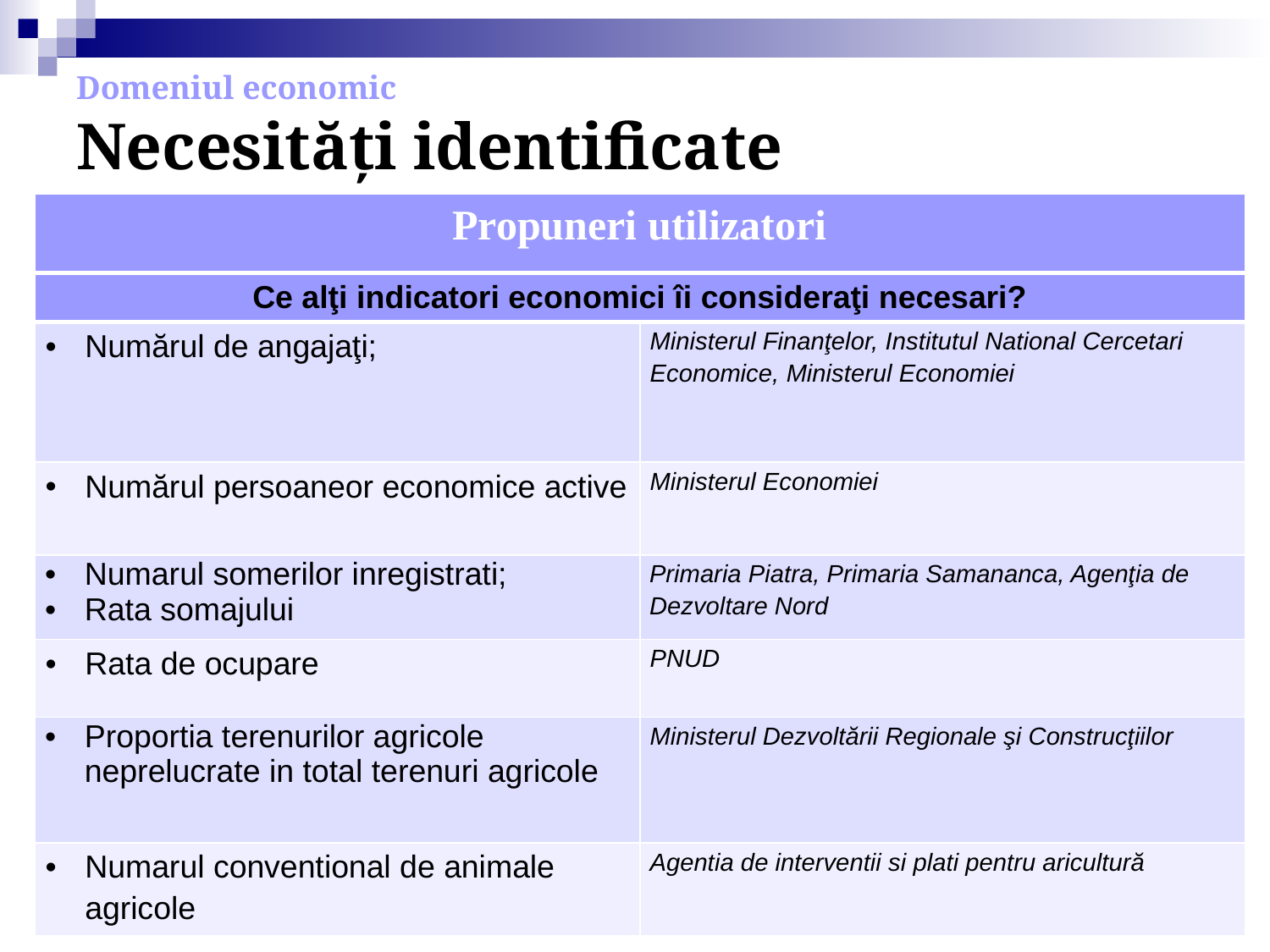

# Domeniul economic Necesităţi identificate
| Propuneri utilizatori |  |
| --- | --- |
| Ce alţi indicatori economici îi consideraţi necesari? |  |
| Numărul de angajaţi; | Ministerul Finanţelor, Institutul National Cercetari Economice, Ministerul Economiei |
| Numărul persoaneor economice active | Ministerul Economiei |
| Numarul somerilor inregistrati; Rata somajului | Primaria Piatra, Primaria Samananca, Agenţia de Dezvoltare Nord |
| Rata de ocupare | PNUD |
| Proportia terenurilor agricole neprelucrate in total terenuri agricole | Ministerul Dezvoltării Regionale şi Construcţiilor |
| Numarul conventional de animale agricole | Agentia de interventii si plati pentru aricultură |